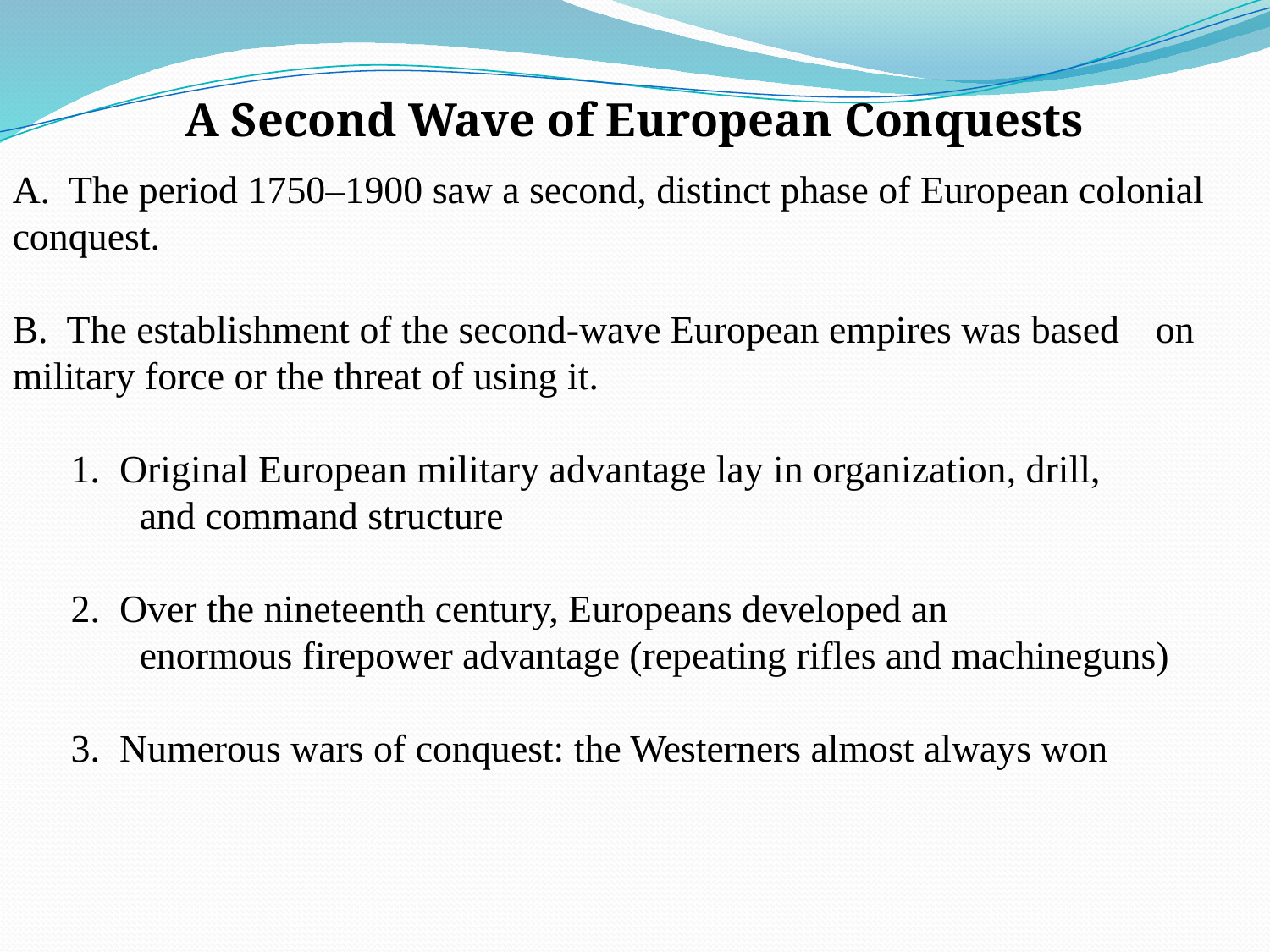

A Second Wave of European Conquests
A.  The period 1750–1900 saw a second, distinct phase of European colonial conquest.

B.  The establishment of the second-wave European empires was based 	on military force or the threat of using it.

      1.  Original European military advantage lay in organization, drill, 		and command structure

      2.  Over the nineteenth century, Europeans developed an 			enormous firepower advantage (repeating rifles and machineguns)

      3.  Numerous wars of conquest: the Westerners almost always won